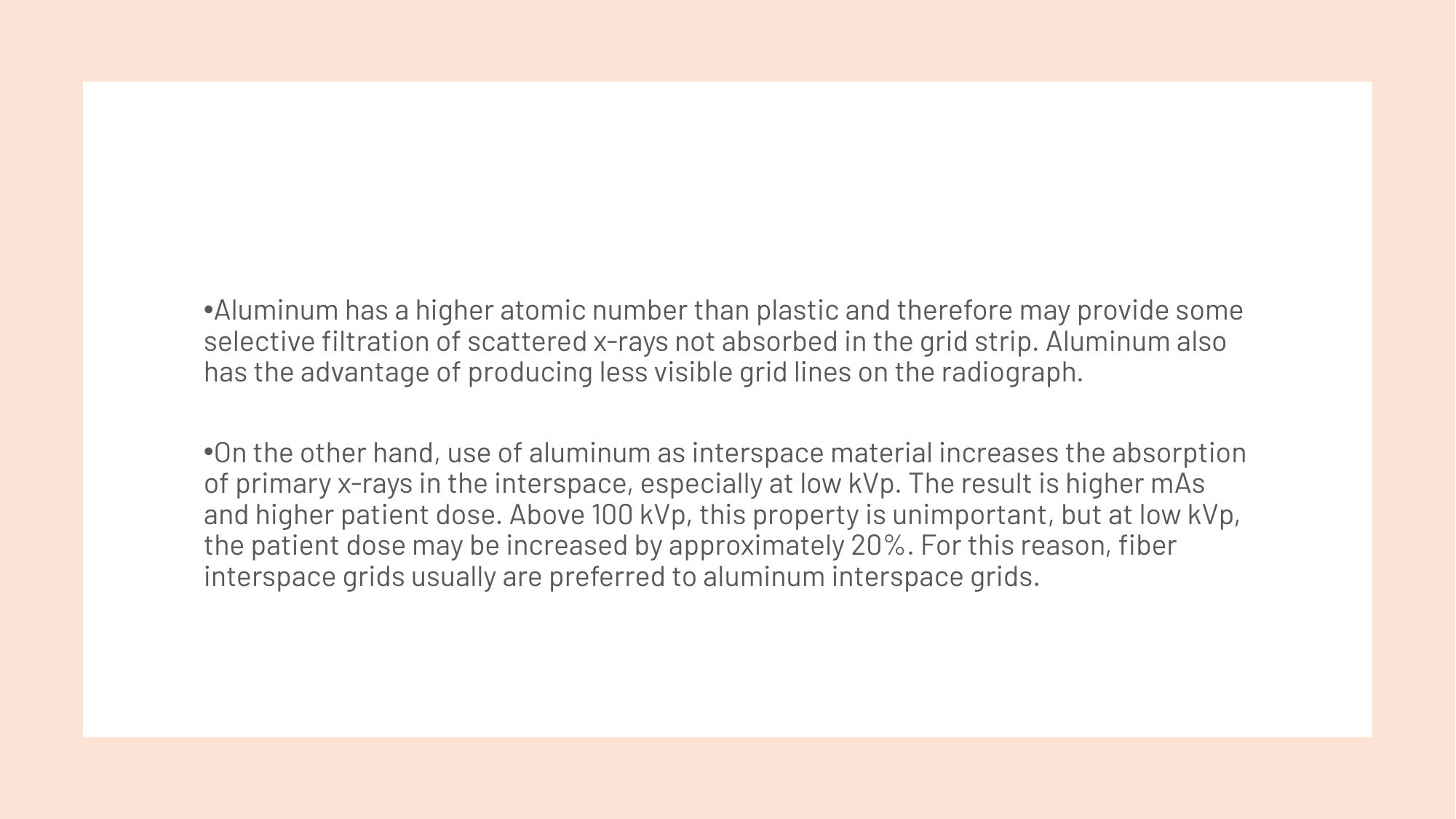

Aluminum has a higher atomic number than plastic and therefore may provide some selective filtration of scattered x-rays not absorbed in the grid strip. Aluminum also has the advantage of producing less visible grid lines on the radiograph.

On the other hand, use of aluminum as interspace material increases the absorption of primary x-rays in the interspace, especially at low kVp. The result is higher mAs and higher patient dose. Above 100 kVp, this property is unimportant, but at low kVp, the patient dose may be increased by approximately 20%. For this reason, fiber interspace grids usually are preferred to aluminum interspace grids.